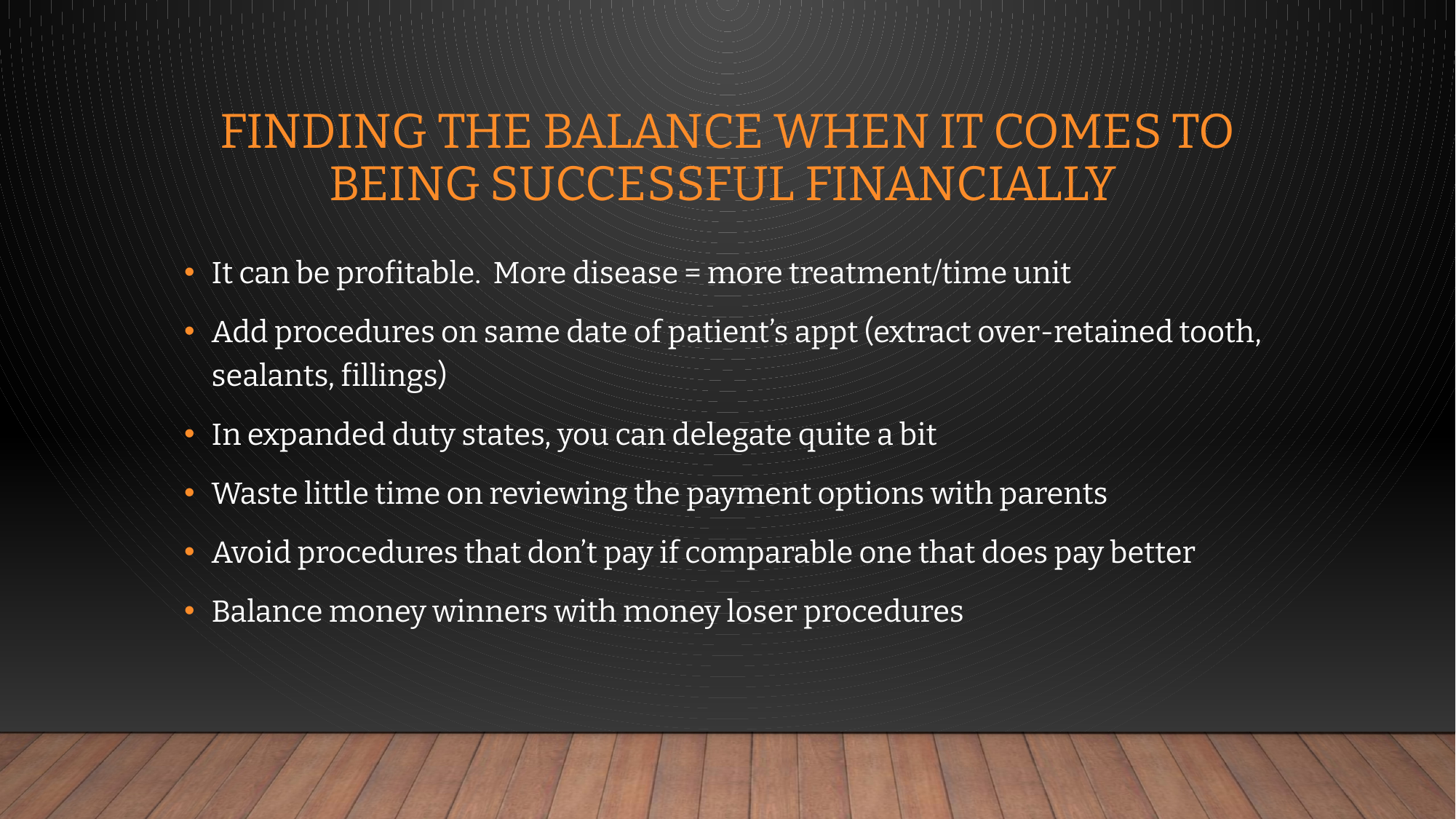

# Finding the balance when it comes to being successful financially
It can be profitable.  More disease = more treatment/time unit
Add procedures on same date of patient’s appt (extract over-retained tooth, sealants, fillings)
In expanded duty states, you can delegate quite a bit
Waste little time on reviewing the payment options with parents
Avoid procedures that don’t pay if comparable one that does pay better
Balance money winners with money loser procedures